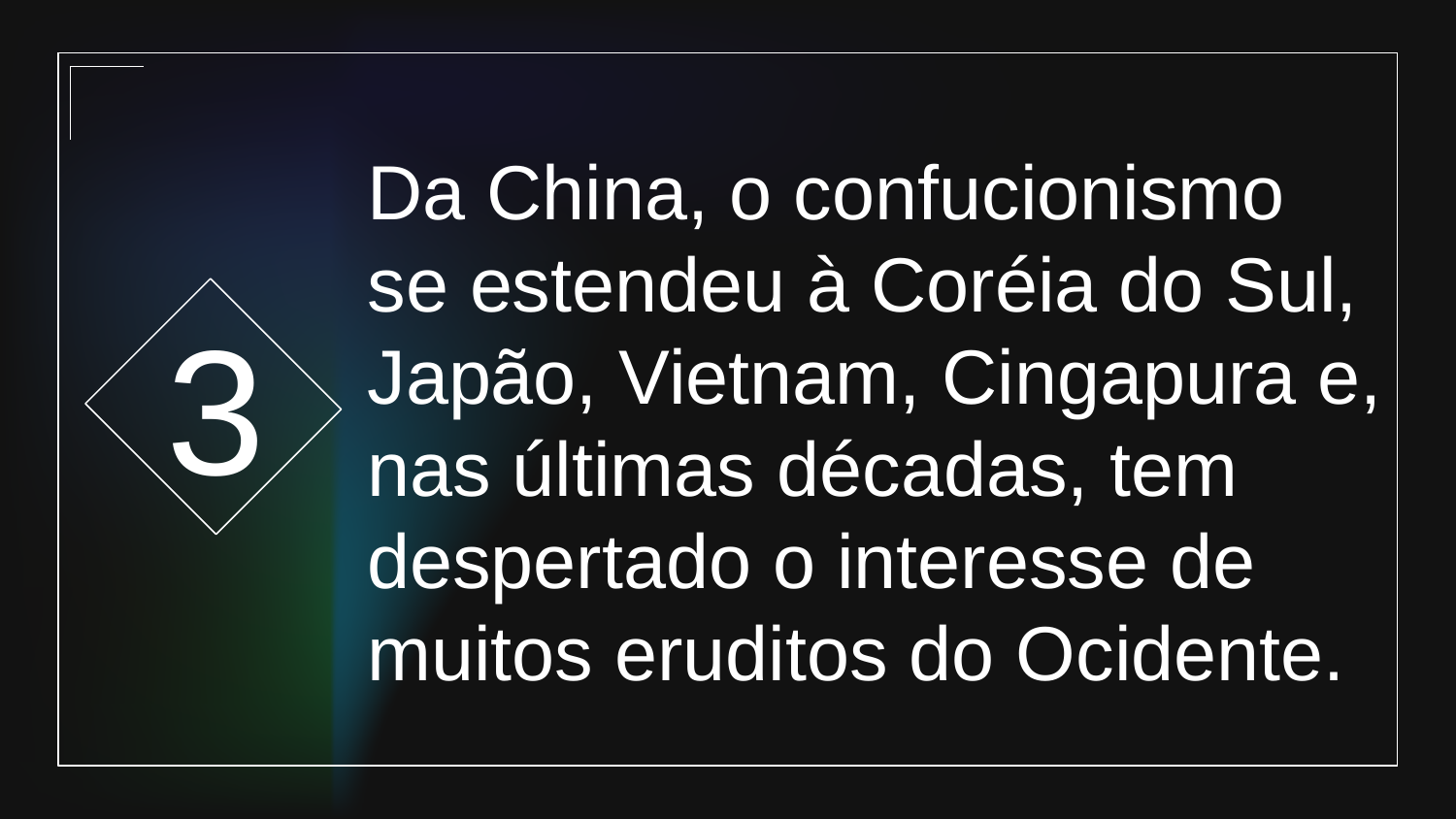

3
# Da China, o confucionismo se estendeu à Coréia do Sul, Japão, Vietnam, Cingapura e, nas últimas décadas, tem despertado o interesse de muitos eruditos do Ocidente.